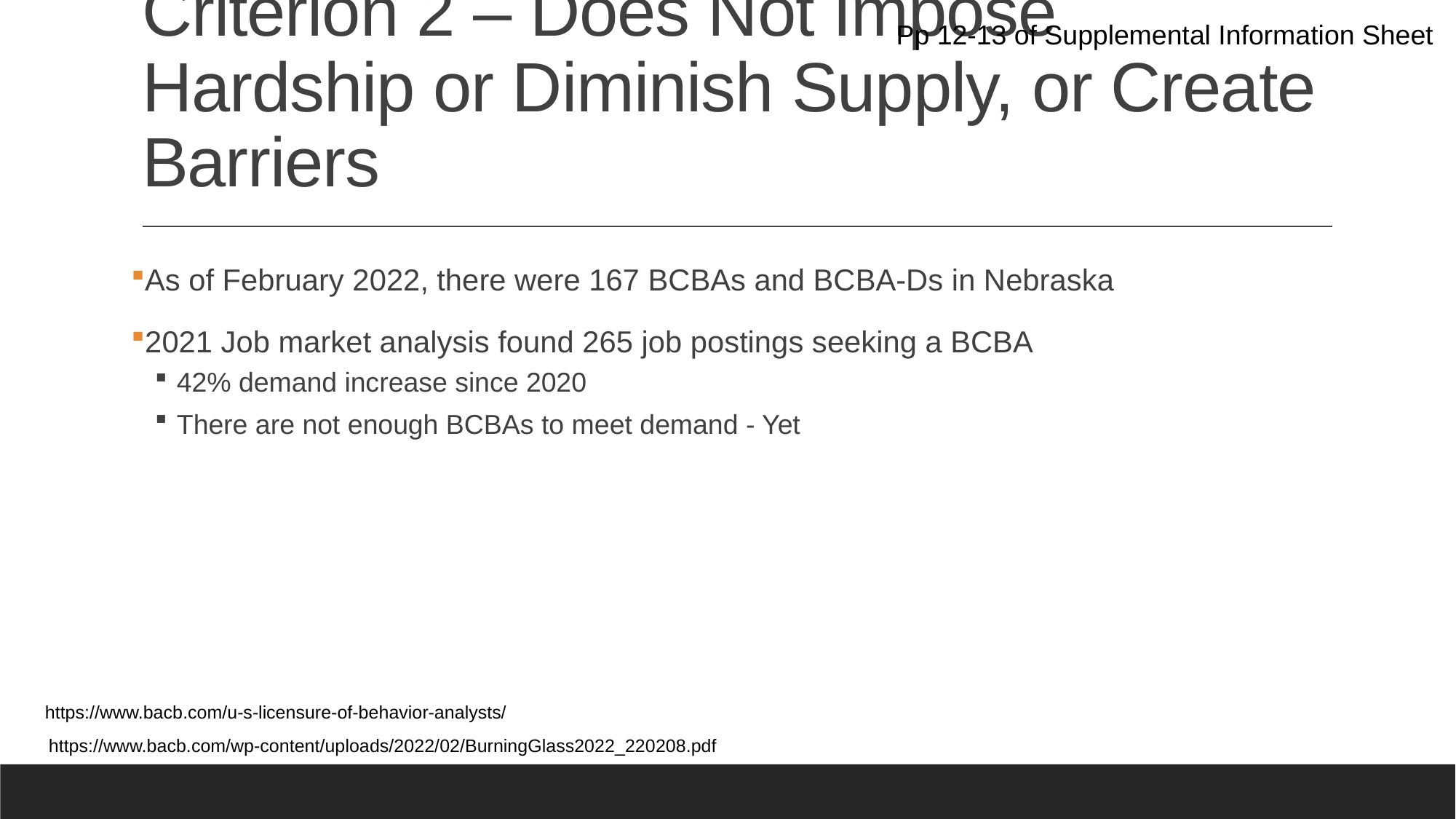

Pp 12-13 of Supplemental Information Sheet
# Criterion 2 – Does Not Impose Hardship or Diminish Supply, or Create Barriers
As of February 2022, there were 167 BCBAs and BCBA-Ds in Nebraska
2021 Job market analysis found 265 job postings seeking a BCBA
42% demand increase since 2020
There are not enough BCBAs to meet demand - Yet
https://www.bacb.com/u-s-licensure-of-behavior-analysts/
https://www.bacb.com/wp-content/uploads/2022/02/BurningGlass2022_220208.pdf